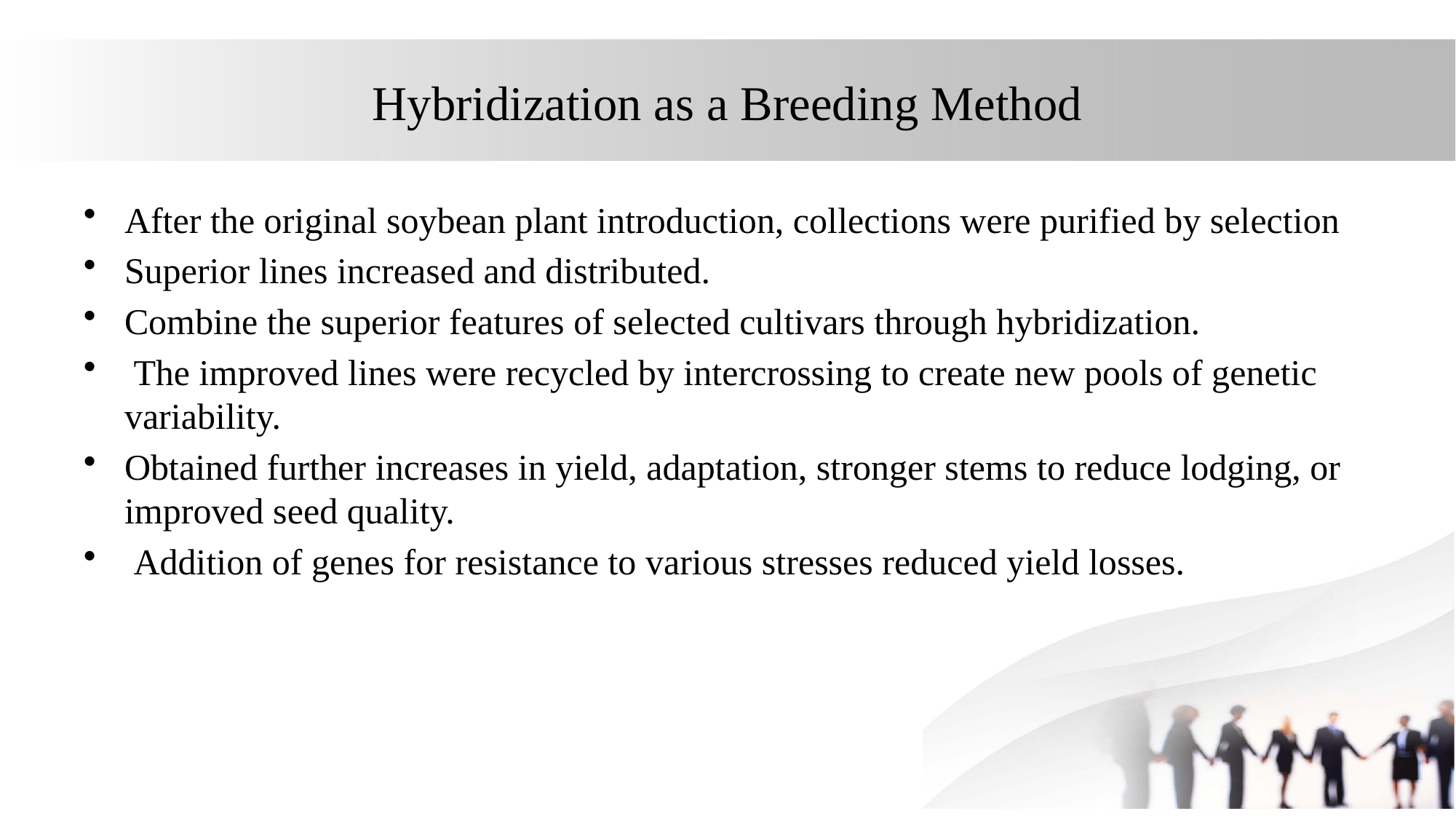

# Hybridization as a Breeding Method
After the original soybean plant introduction, collections were purified by selection
Superior lines increased and distributed.
Combine the superior features of selected cultivars through hybridization.
 The improved lines were recycled by intercrossing to create new pools of genetic variability.
Obtained further increases in yield, adaptation, stronger stems to reduce lodging, or improved seed quality.
 Addition of genes for resistance to various stresses reduced yield losses.